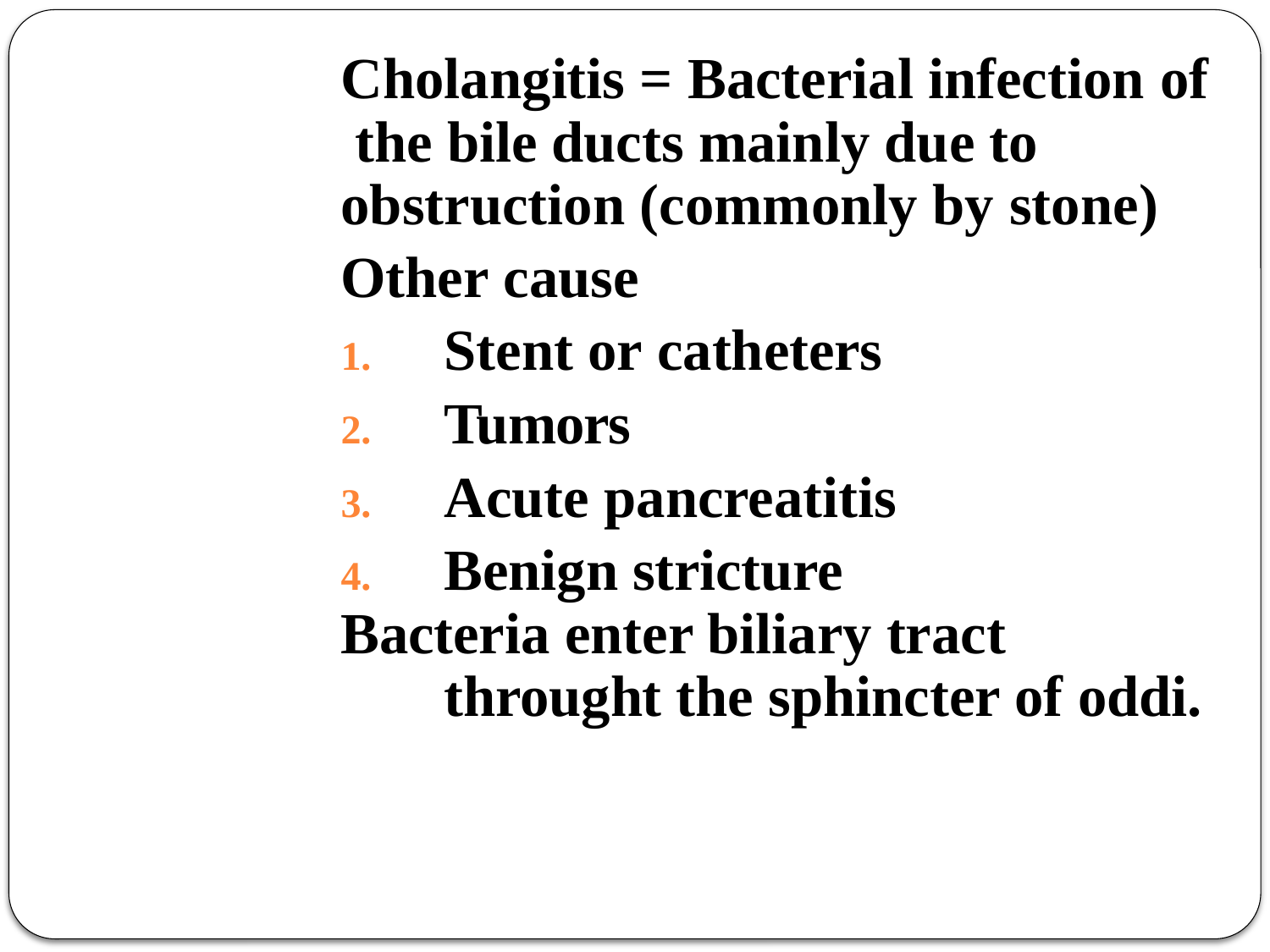

Cholangitis = Bacterial infection of  the bile ducts mainly due to  obstruction (commonly by stone)
Other cause
Stent or catheters
Tumors
Acute pancreatitis
Benign stricture
Bacteria enter biliary tract  throught the sphincter of oddi.